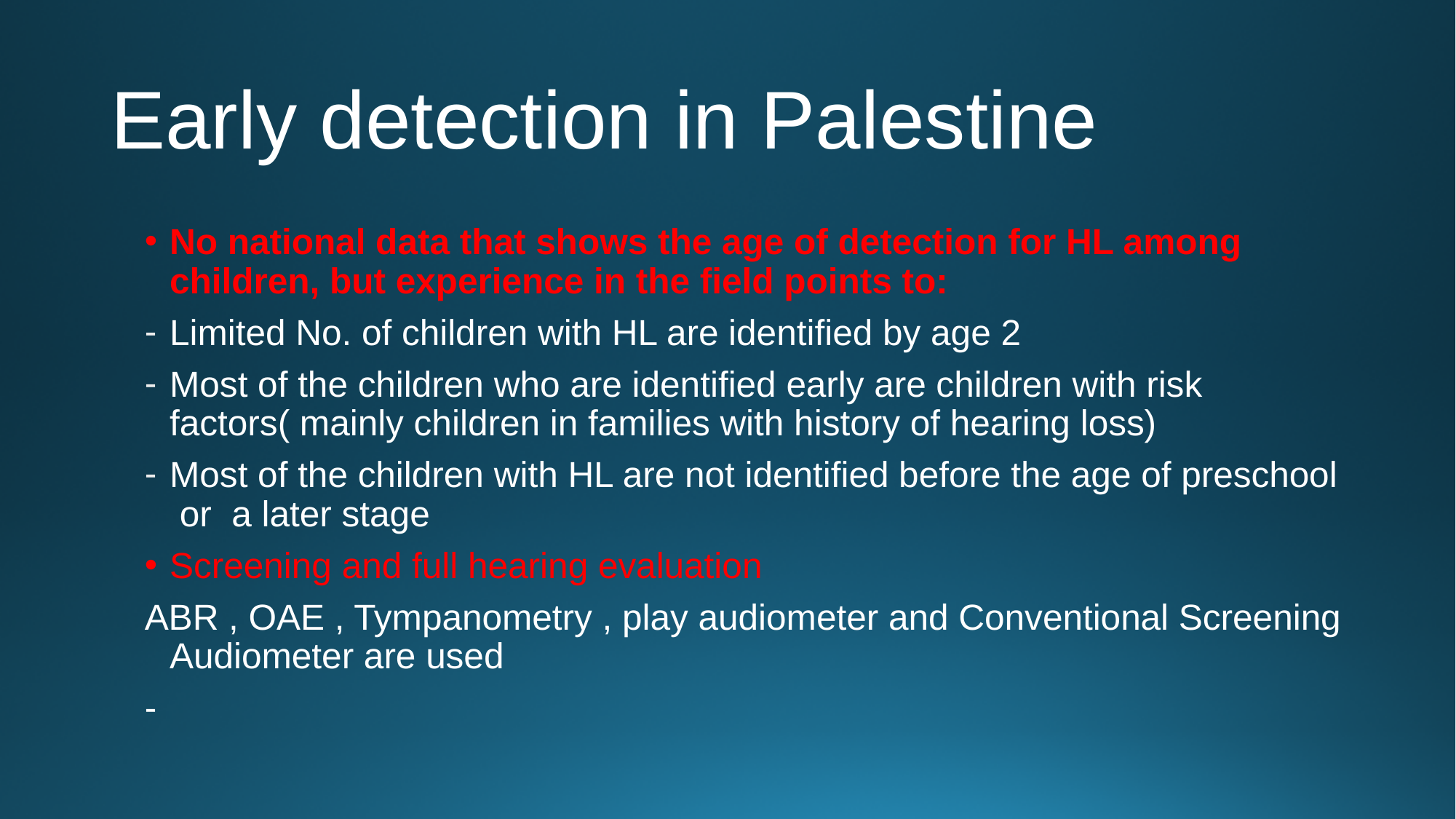

# Early detection in Palestine
No national data that shows the age of detection for HL among children, but experience in the field points to:
Limited No. of children with HL are identified by age 2
Most of the children who are identified early are children with risk factors( mainly children in families with history of hearing loss)
Most of the children with HL are not identified before the age of preschool  or  a later stage
Screening and full hearing evaluation
ABR , OAE , Tympanometry , play audiometer and Conventional Screening Audiometer are used
-